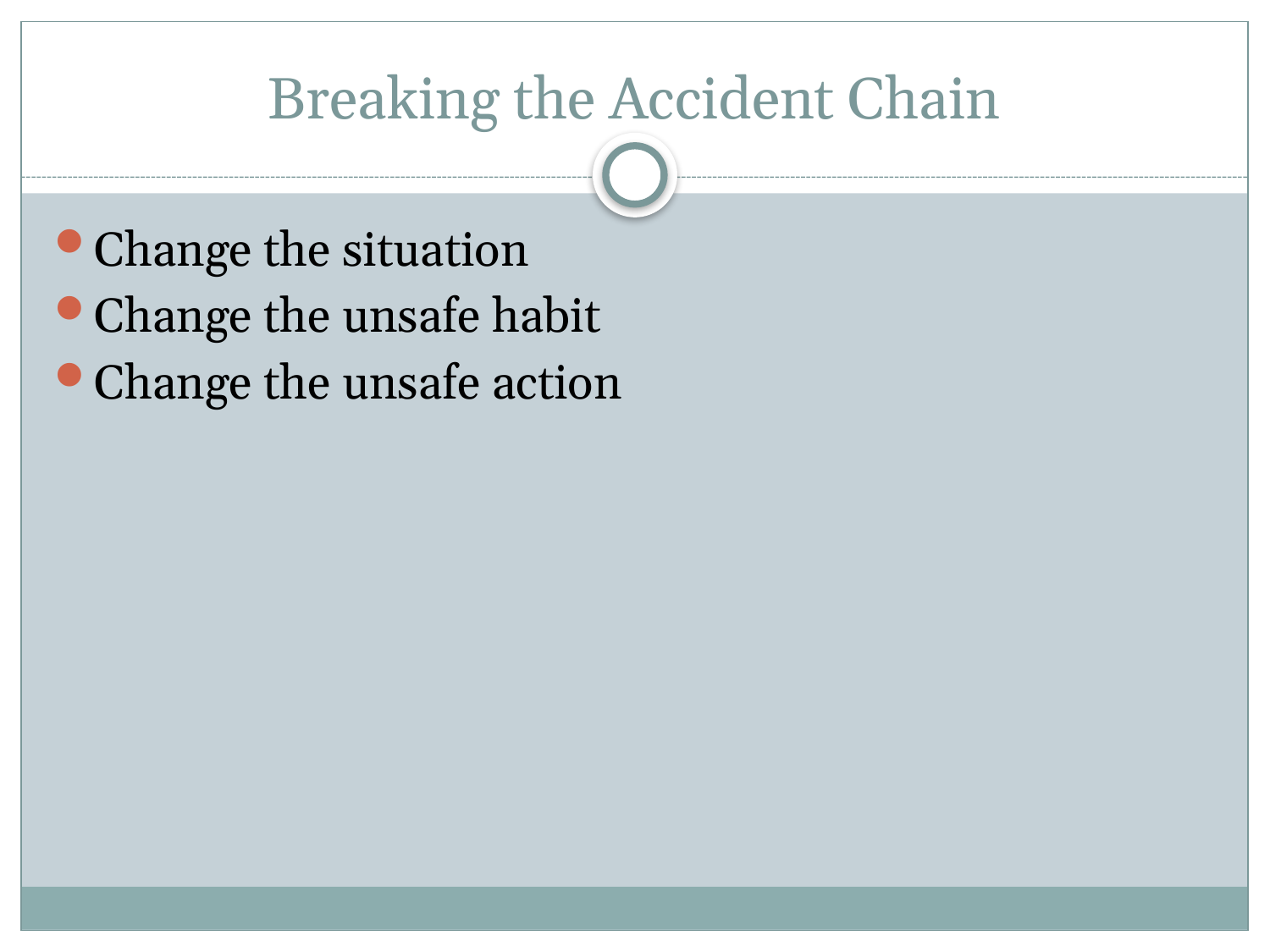

# Breaking the Accident Chain
Change the situation
Change the unsafe habit
Change the unsafe action